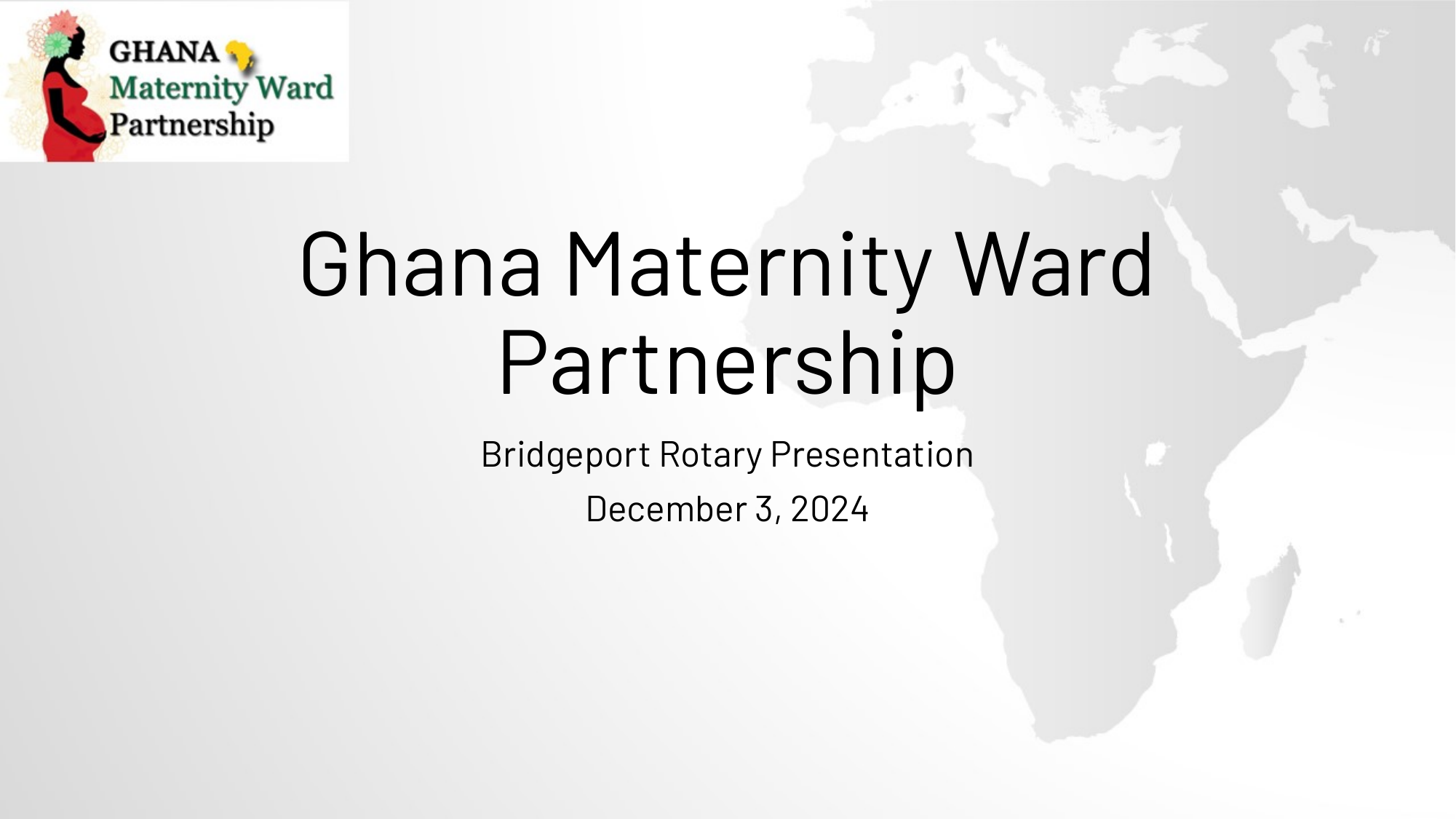

# Ghana Maternity Ward Partnership
Bridgeport Rotary Presentation
December 3, 2024